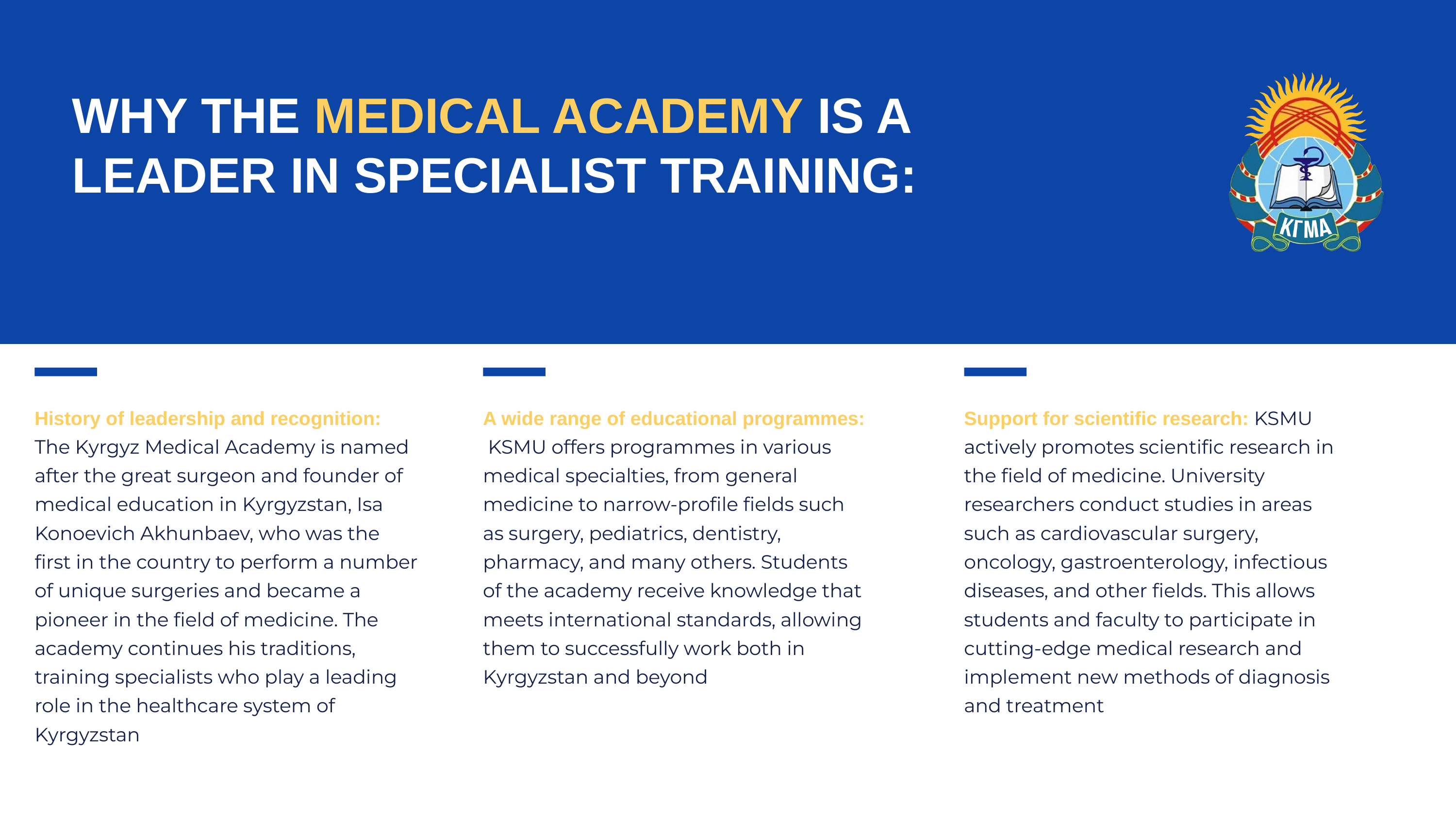

WHY THE MEDICAL ACADEMY IS A LEADER IN SPECIALIST TRAINING:

History of leadership and recognition: The Kyrgyz Medical Academy is named after the great surgeon and founder of medical education in Kyrgyzstan, Isa Konoevich Akhunbaev, who was the first in the country to perform a number of unique surgeries and became a pioneer in the field of medicine. The academy continues his traditions, training specialists who play a leading role in the healthcare system of Kyrgyzstan

A wide range of educational programmes:  KSMU offers programmes in various medical specialties, from general medicine to narrow-profile fields such as surgery, pediatrics, dentistry, pharmacy, and many others. Students of the academy receive knowledge that meets international standards, allowing them to successfully work both in Kyrgyzstan and beyond

Support for scientific research: KSMU actively promotes scientific research in the field of medicine. University researchers conduct studies in areas such as cardiovascular surgery, oncology, gastroenterology, infectious diseases, and other fields. This allows students and faculty to participate in cutting-edge medical research and implement new methods of diagnosis and treatment